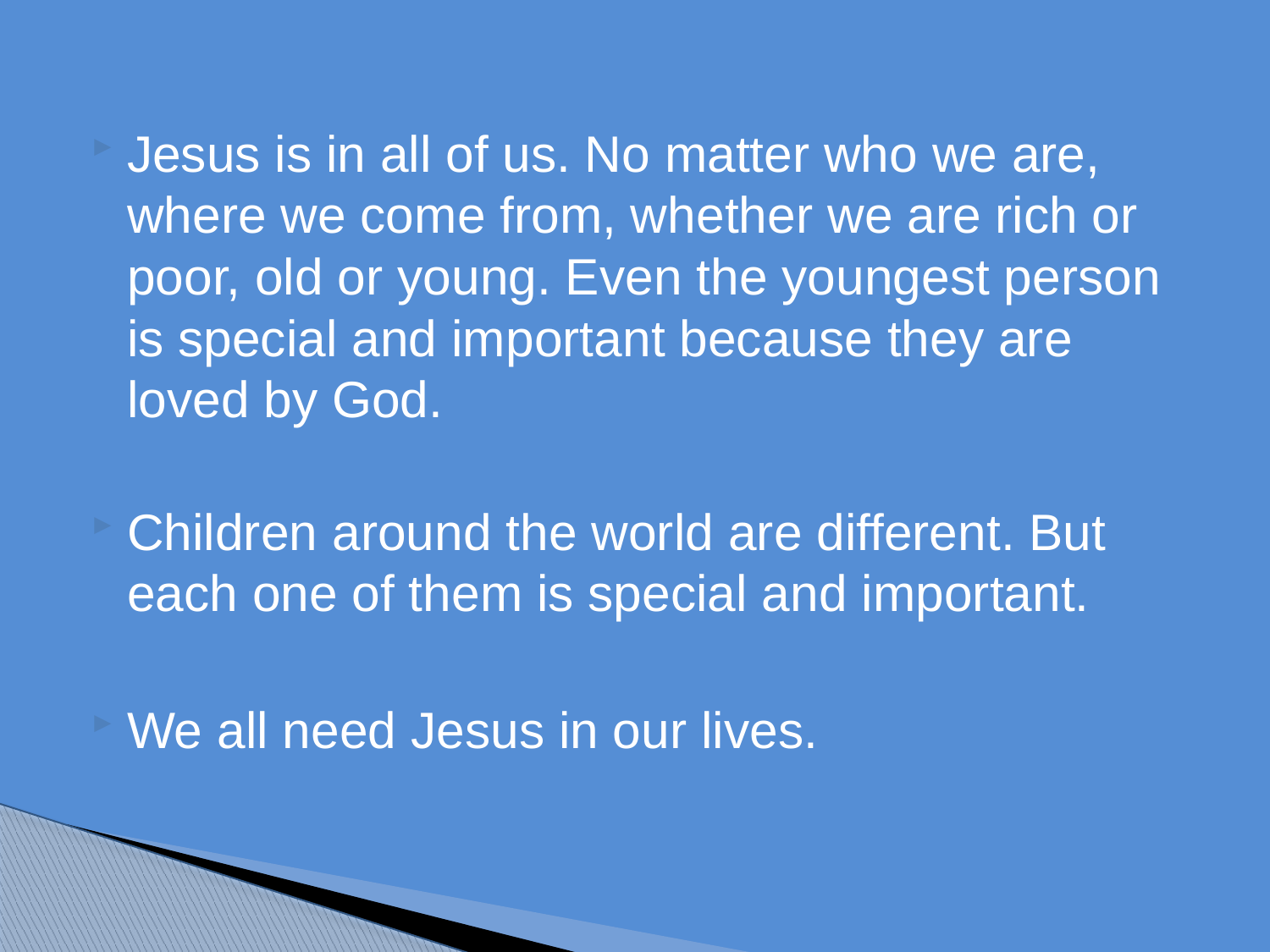

Jesus is in all of us. No matter who we are, where we come from, whether we are rich or poor, old or young. Even the youngest person is special and important because they are loved by God.

Children around the world are different. But each one of them is special and important.

We all need Jesus in our lives.